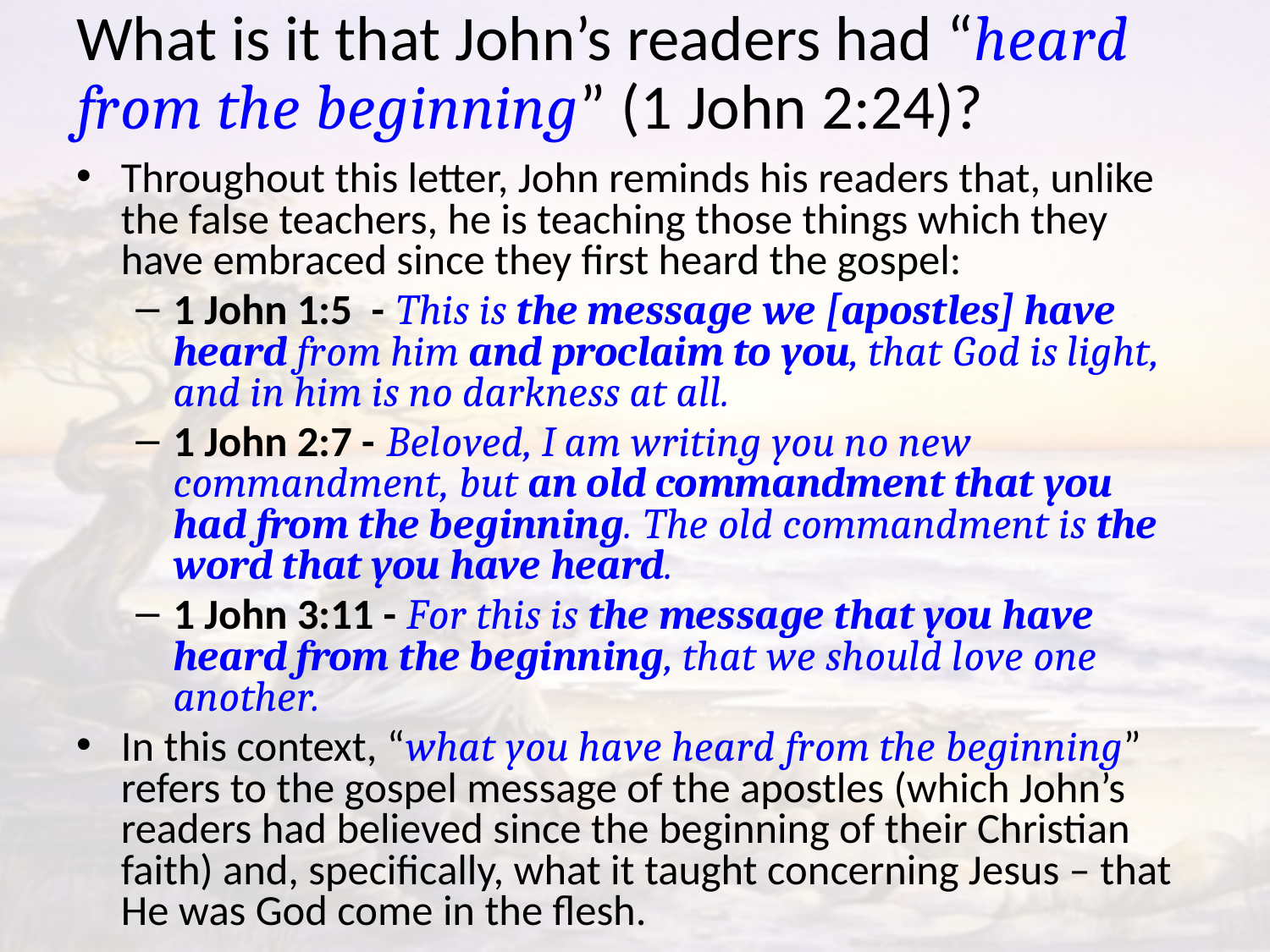

# What is it that John’s readers had “heard from the beginning” (1 John 2:24)?
Throughout this letter, John reminds his readers that, unlike the false teachers, he is teaching those things which they have embraced since they first heard the gospel:
1 John 1:5  - This is the message we [apostles] have heard from him and proclaim to you, that God is light, and in him is no darkness at all.
1 John 2:7 - Beloved, I am writing you no new commandment, but an old commandment that you had from the beginning. The old commandment is the word that you have heard.
1 John 3:11 - For this is the message that you have heard from the beginning, that we should love one another.
In this context, “what you have heard from the beginning” refers to the gospel message of the apostles (which John’s readers had believed since the beginning of their Christian faith) and, specifically, what it taught concerning Jesus – that He was God come in the flesh.